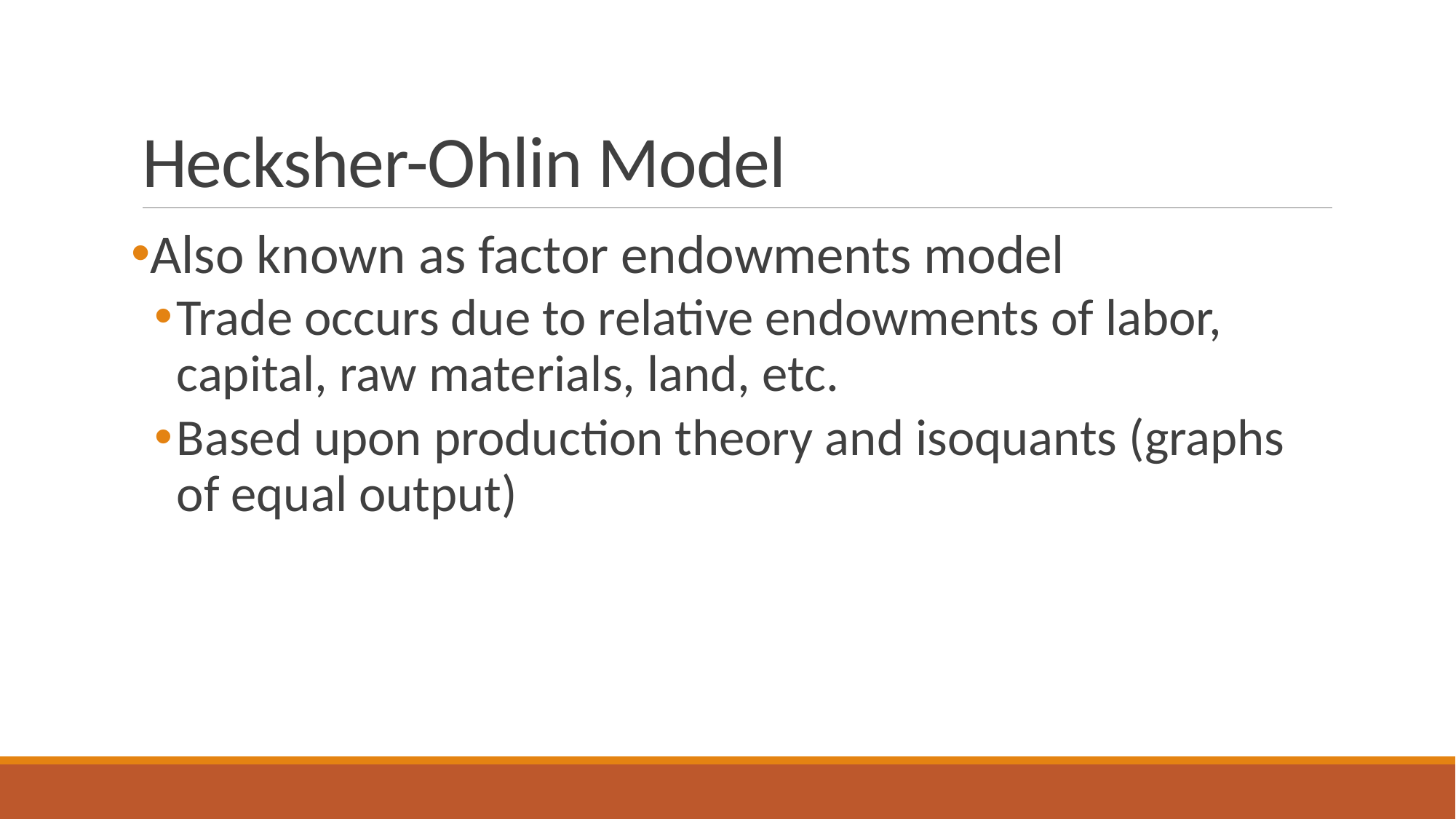

# Hecksher-Ohlin Model
Also known as factor endowments model
Trade occurs due to relative endowments of labor, capital, raw materials, land, etc.
Based upon production theory and isoquants (graphs of equal output)